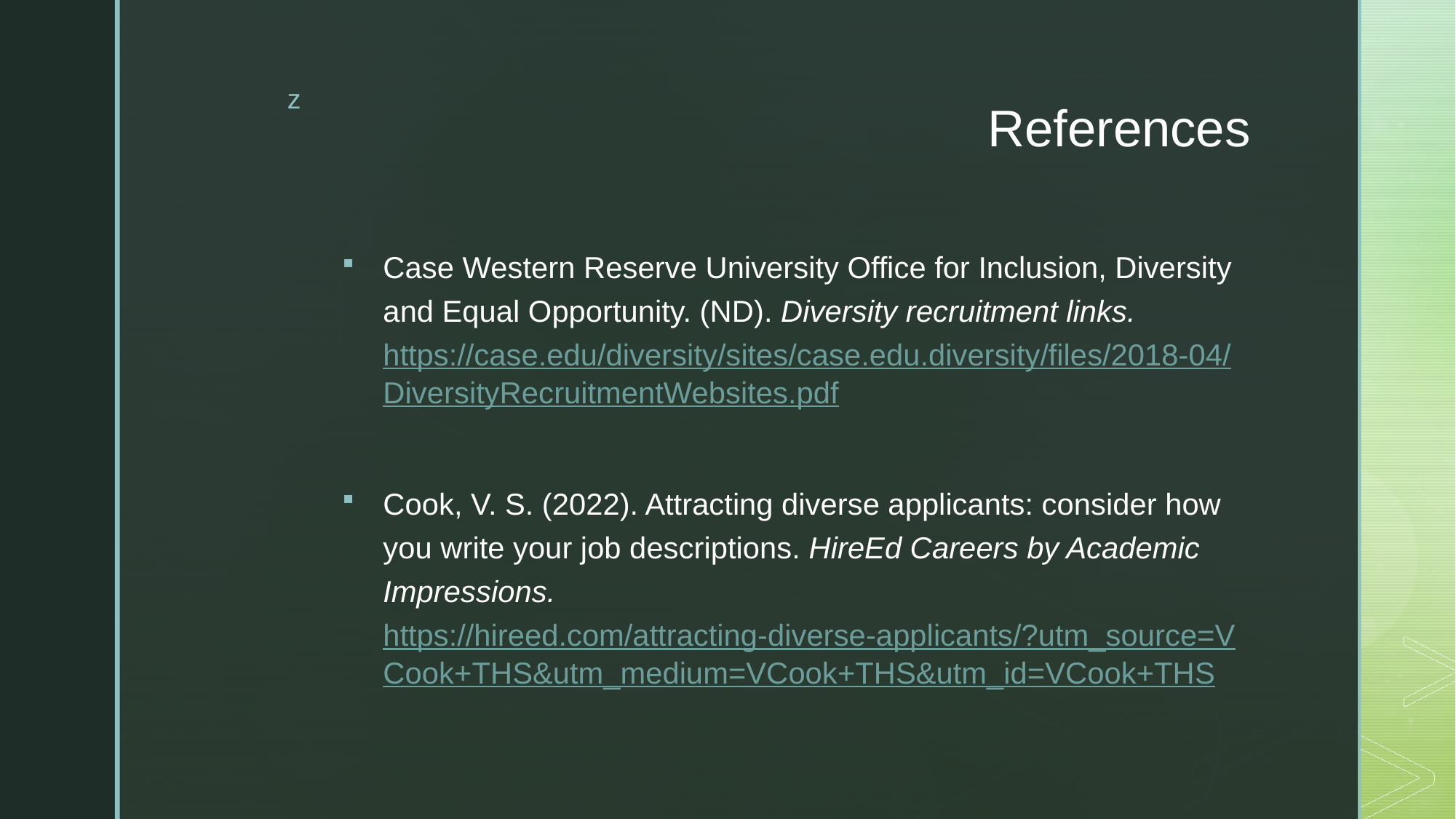

# References
Case Western Reserve University Office for Inclusion, Diversity and Equal Opportunity. (ND). Diversity recruitment links. https://case.edu/diversity/sites/case.edu.diversity/files/2018-04/DiversityRecruitmentWebsites.pdf
Cook, V. S. (2022). Attracting diverse applicants: consider how you write your job descriptions. HireEd Careers by Academic Impressions. https://hireed.com/attracting-diverse-applicants/?utm_source=VCook+THS&utm_medium=VCook+THS&utm_id=VCook+THS